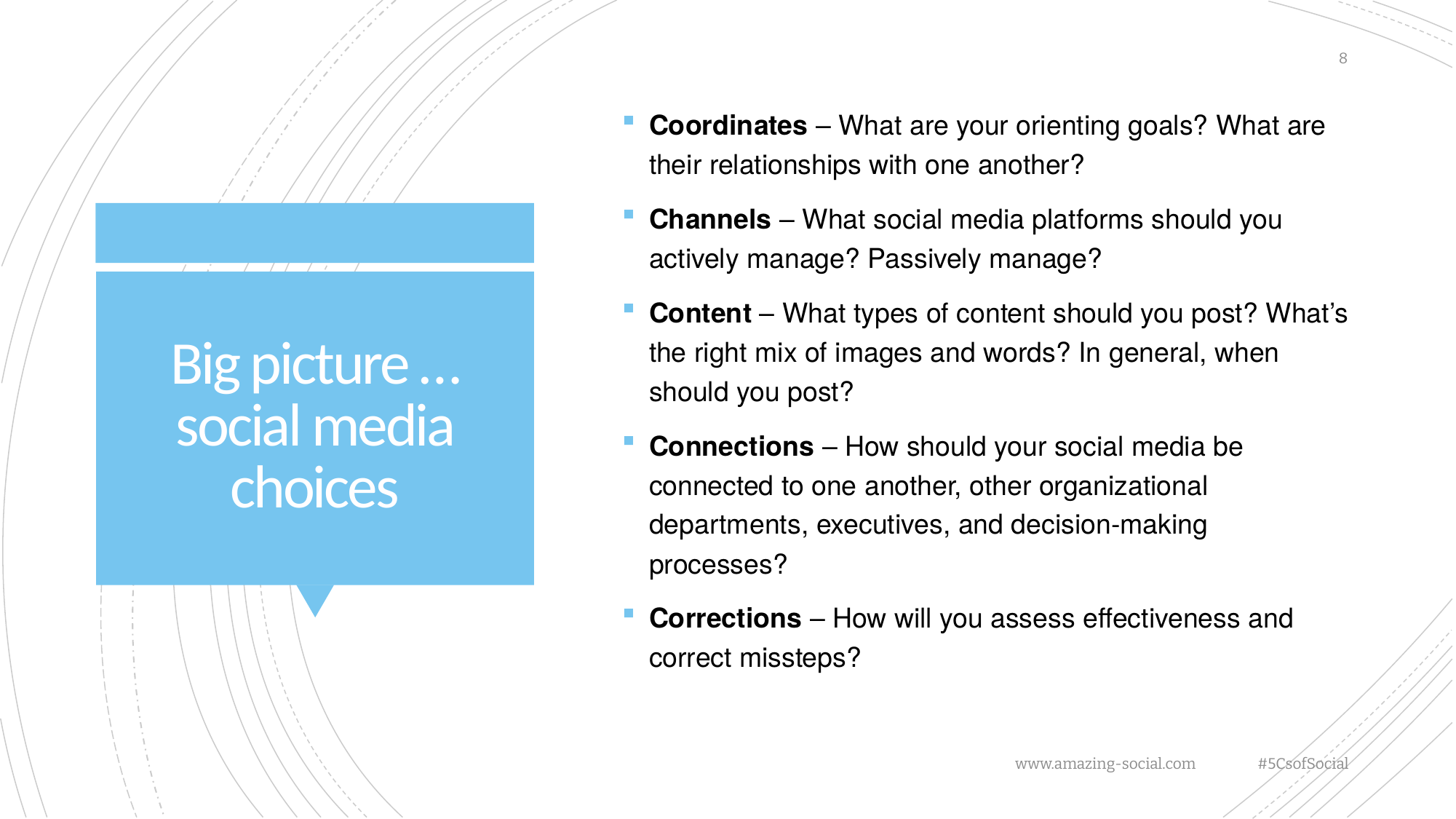

8
Coordinates – What are your orienting goals? What are their relationships with one another?
Channels – What social media platforms should you actively manage? Passively manage?
Content – What types of content should you post? What’s the right mix of images and words? In general, when should you post?
Connections – How should your social media be connected to one another, other organizational departments, executives, and decision-making processes?
Corrections – How will you assess effectiveness and correct missteps?

# Big picture … social media choices
www.amazing-social.com                    #5CsofSocial